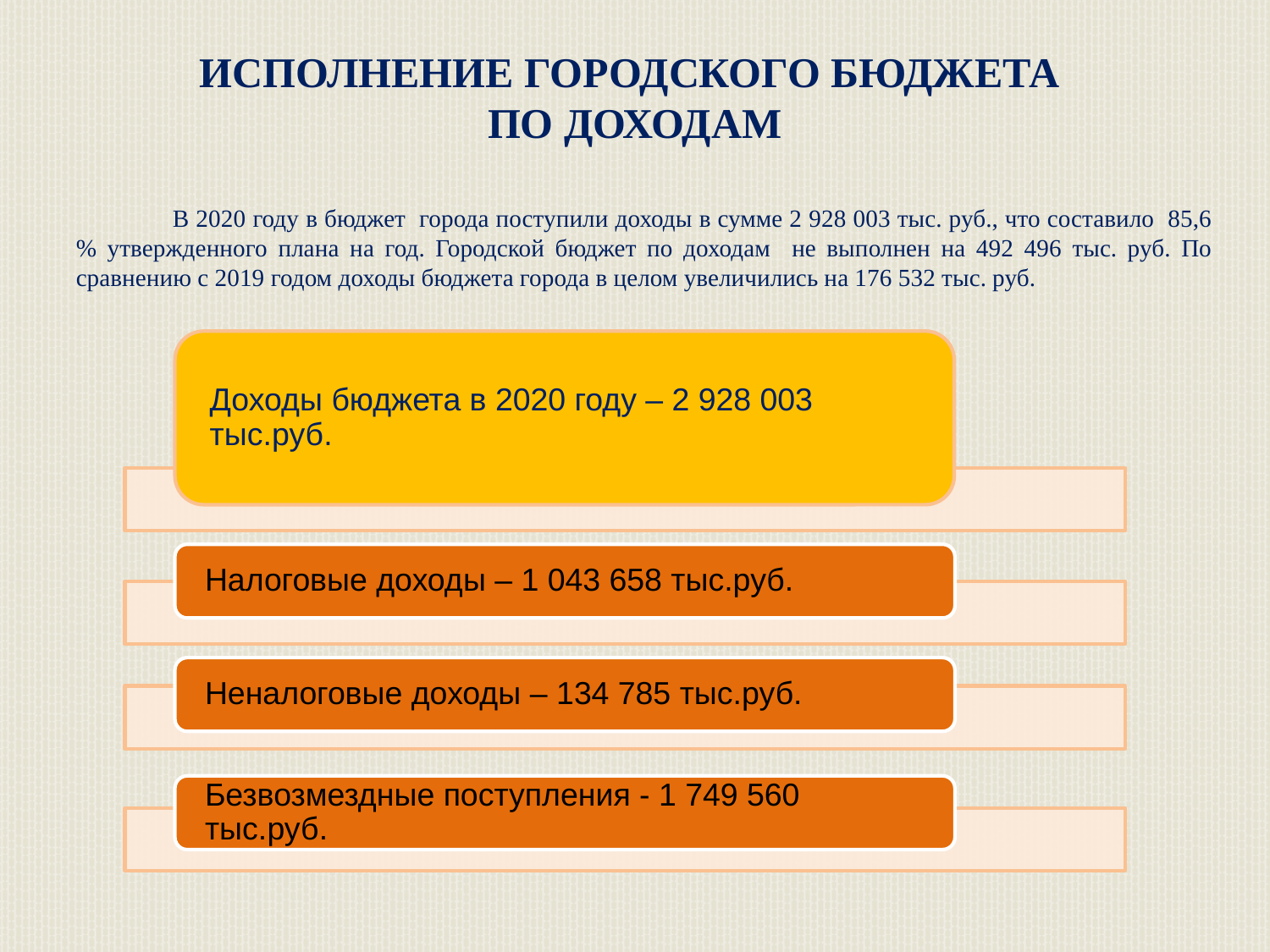

# ИСПОЛНЕНИЕ ГОРОДСКОГО БЮДЖЕТА ПО ДОХОДАМ
              В 2020 году в бюджет  города поступили доходы в сумме 2 928 003 тыс. руб., что составило  85,6 % утвержденного плана на год. Городской бюджет по доходам  не выполнен на 492 496 тыс. руб. По сравнению с 2019 годом доходы бюджета города в целом увеличились на 176 532 тыс. руб.
Доходы бюджета в 2020 году – 2 928 003 тыс.руб.
Налоговые доходы – 1 043 658 тыс.руб.
Неналоговые доходы – 134 785 тыс.руб.
Безвозмездные поступления - 1 749 560 тыс.руб.